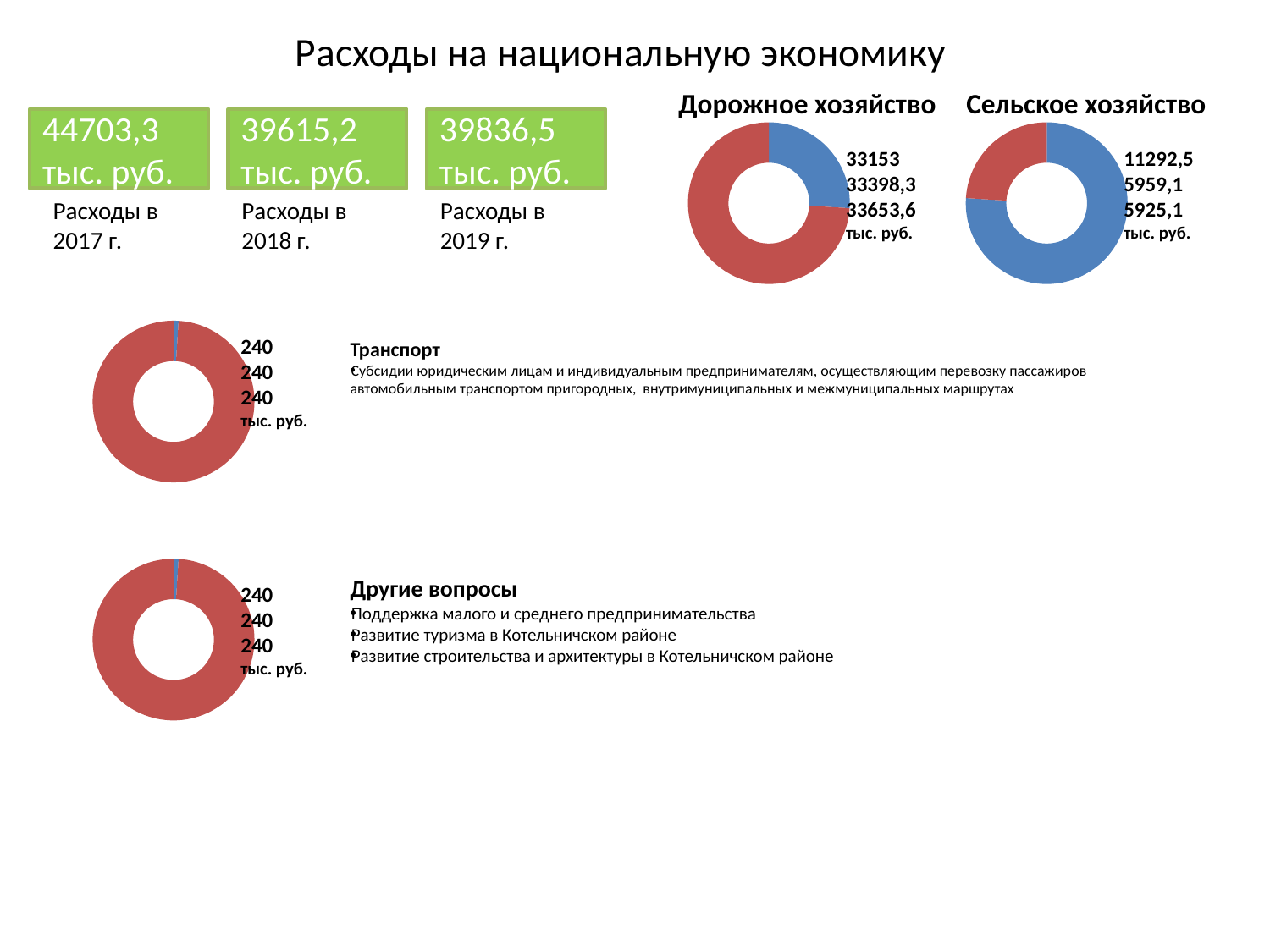

# Расходы на национальную экономику
Дорожное хозяйство
Сельское хозяйство
44703,3
тыс. руб.
39615,2
тыс. руб.
39836,5
тыс. руб.

### Chart

| Category | Дорожное хозяйство |
|---|---|
| Кв. 1 | 0.26 |
| Кв. 2 | 0.7400000000000012 |

### Chart

| Category | Дорожное хозяйство |
|---|---|
| Кв. 1 | 0.7600000000000013 |
| Кв. 2 | 0.2400000000000002 |
33153
33398,3
33653,6
тыс. руб.
11292,5
5959,1
5925,1
тыс. руб.
Расходы в
2017 г.
Расходы в
2018 г.
Расходы в
2019 г.

### Chart

| Category | Дорожное хозяйство |
|---|---|
| Кв. 1 | 0.010000000000000005 |
| Кв. 2 | 0.99 |
240
240
240
тыс. руб.
Транспорт
Субсидии юридическим лицам и индивидуальным предпринимателям, осуществляющим перевозку пассажиров автомобильным транспортом пригородных,  внутримуниципальных и межмуниципальных маршрутах

### Chart

| Category | Дорожное хозяйство |
|---|---|
| Кв. 1 | 0.010000000000000005 |
| Кв. 2 | 0.99 |
Другие вопросы
Поддержка малого и среднего предпринимательства
Развитие туризма в Котельничском районе
Развитие строительства и архитектуры в Котельничском районе
240
240
240
тыс. руб.